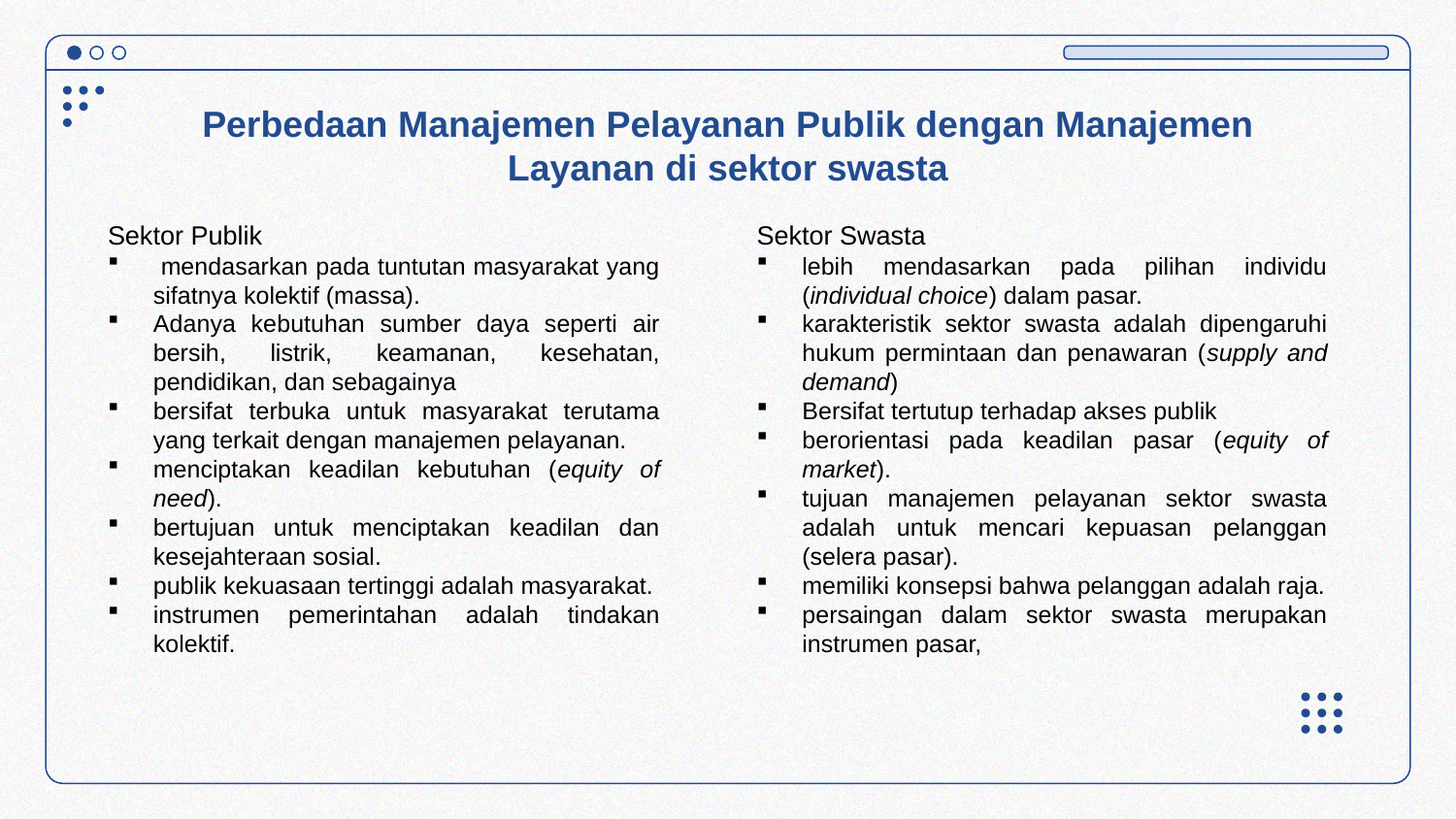

# Perbedaan Manajemen Pelayanan Publik dengan Manajemen Layanan di sektor swasta
Sektor Publik
 mendasarkan pada tuntutan masyarakat yang sifatnya kolektif (massa).
Adanya kebutuhan sumber daya seperti air bersih, listrik, keamanan, kesehatan, pendidikan, dan sebagainya
bersifat terbuka untuk masyarakat terutama yang terkait dengan manajemen pelayanan.
menciptakan keadilan kebutuhan (equity of need).
bertujuan untuk menciptakan keadilan dan kesejahteraan sosial.
publik kekuasaan tertinggi adalah masyarakat.
instrumen pemerintahan adalah tindakan kolektif.
Sektor Swasta
lebih mendasarkan pada pilihan individu (individual choice) dalam pasar.
karakteristik sektor swasta adalah dipengaruhi hukum permintaan dan penawaran (supply and demand)
Bersifat tertutup terhadap akses publik
berorientasi pada keadilan pasar (equity of market).
tujuan manajemen pelayanan sektor swasta adalah untuk mencari kepuasan pelanggan (selera pasar).
memiliki konsepsi bahwa pelanggan adalah raja.
persaingan dalam sektor swasta merupakan instrumen pasar,